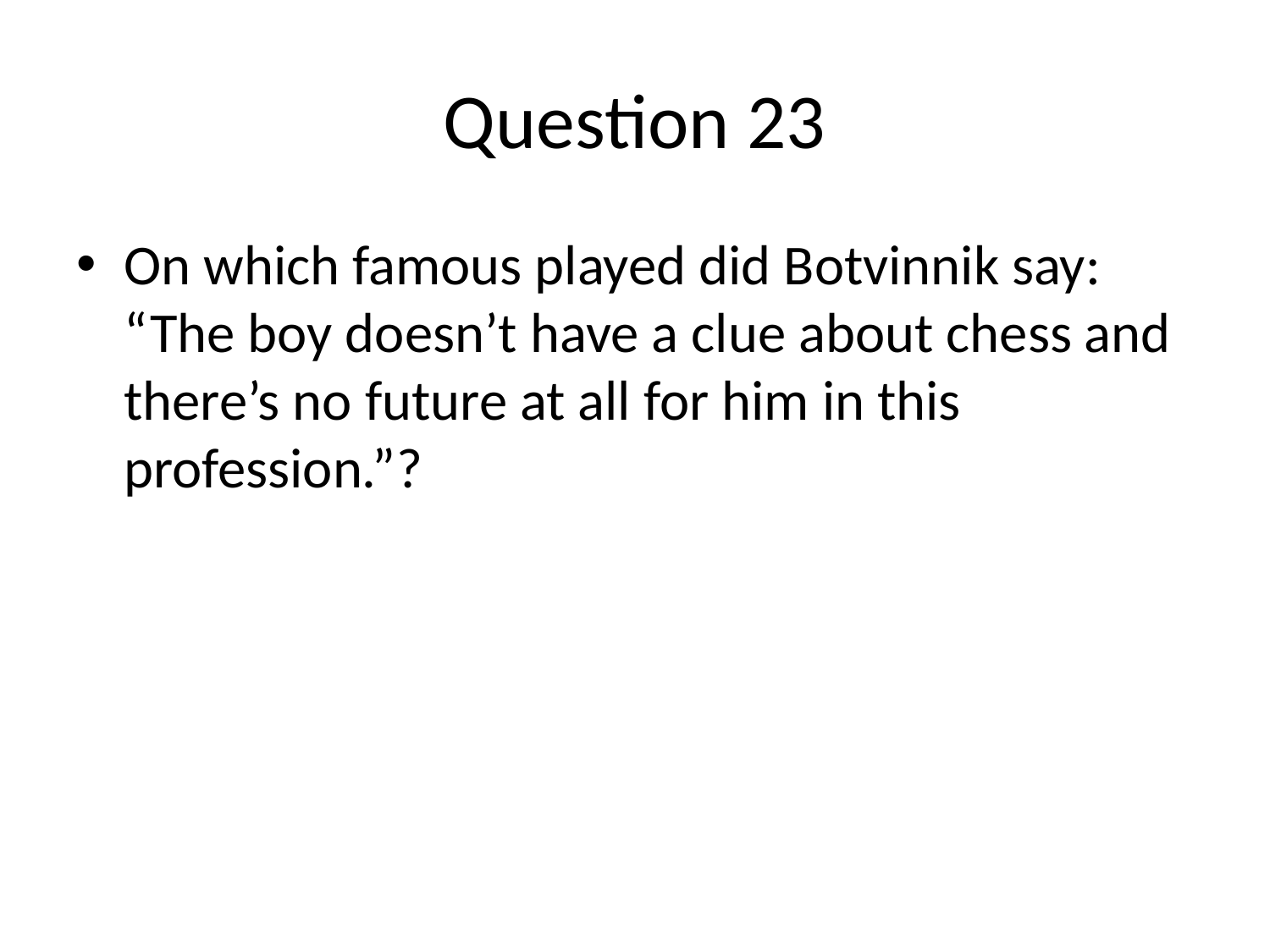

# Question 23
On which famous played did Botvinnik say: “The boy doesn’t have a clue about chess and there’s no future at all for him in this profession.”?